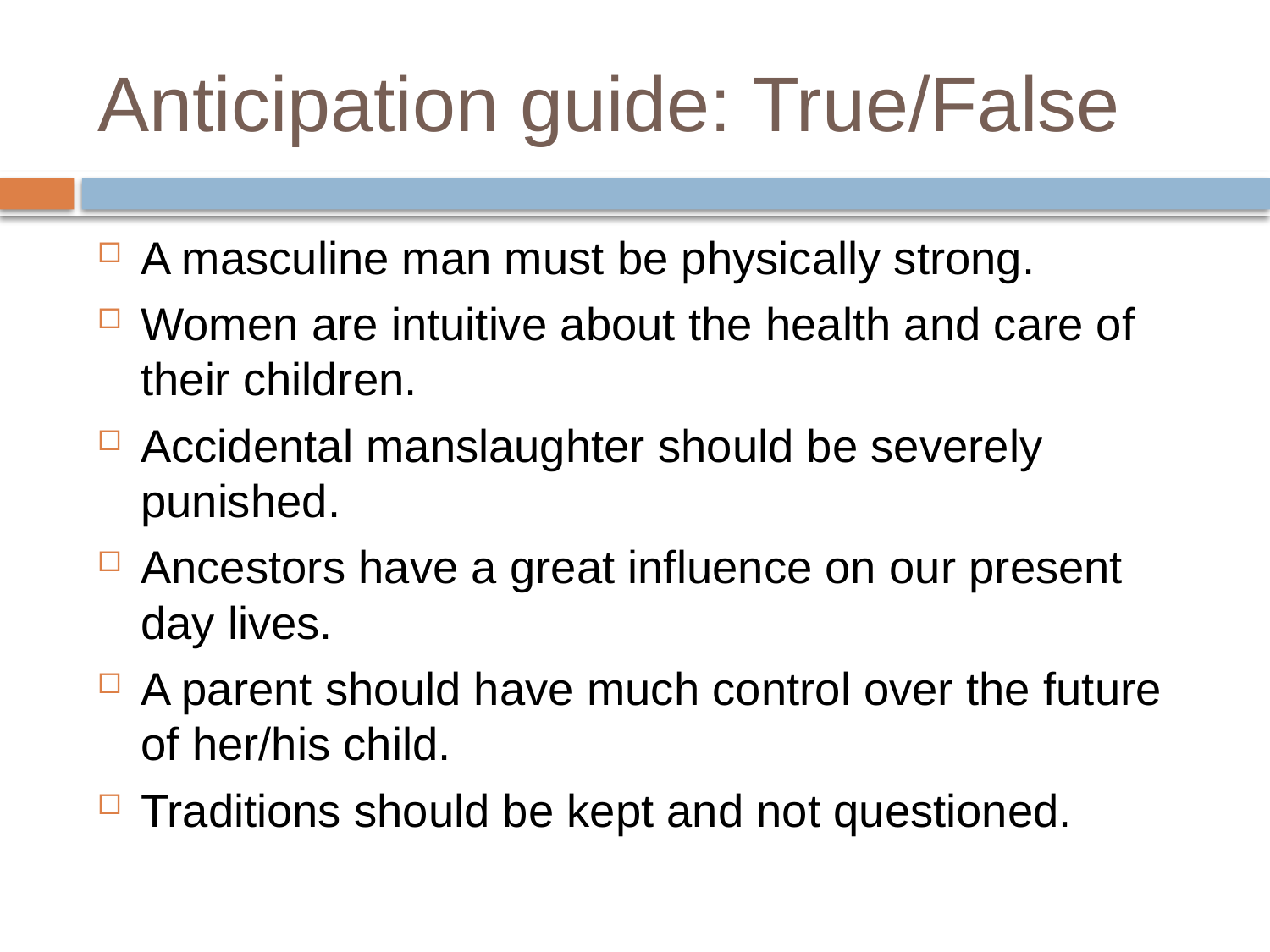

# Anticipation guide: True/False
A masculine man must be physically strong.
Women are intuitive about the health and care of their children.
Accidental manslaughter should be severely punished.
Ancestors have a great influence on our present day lives.
A parent should have much control over the future of her/his child.
Traditions should be kept and not questioned.